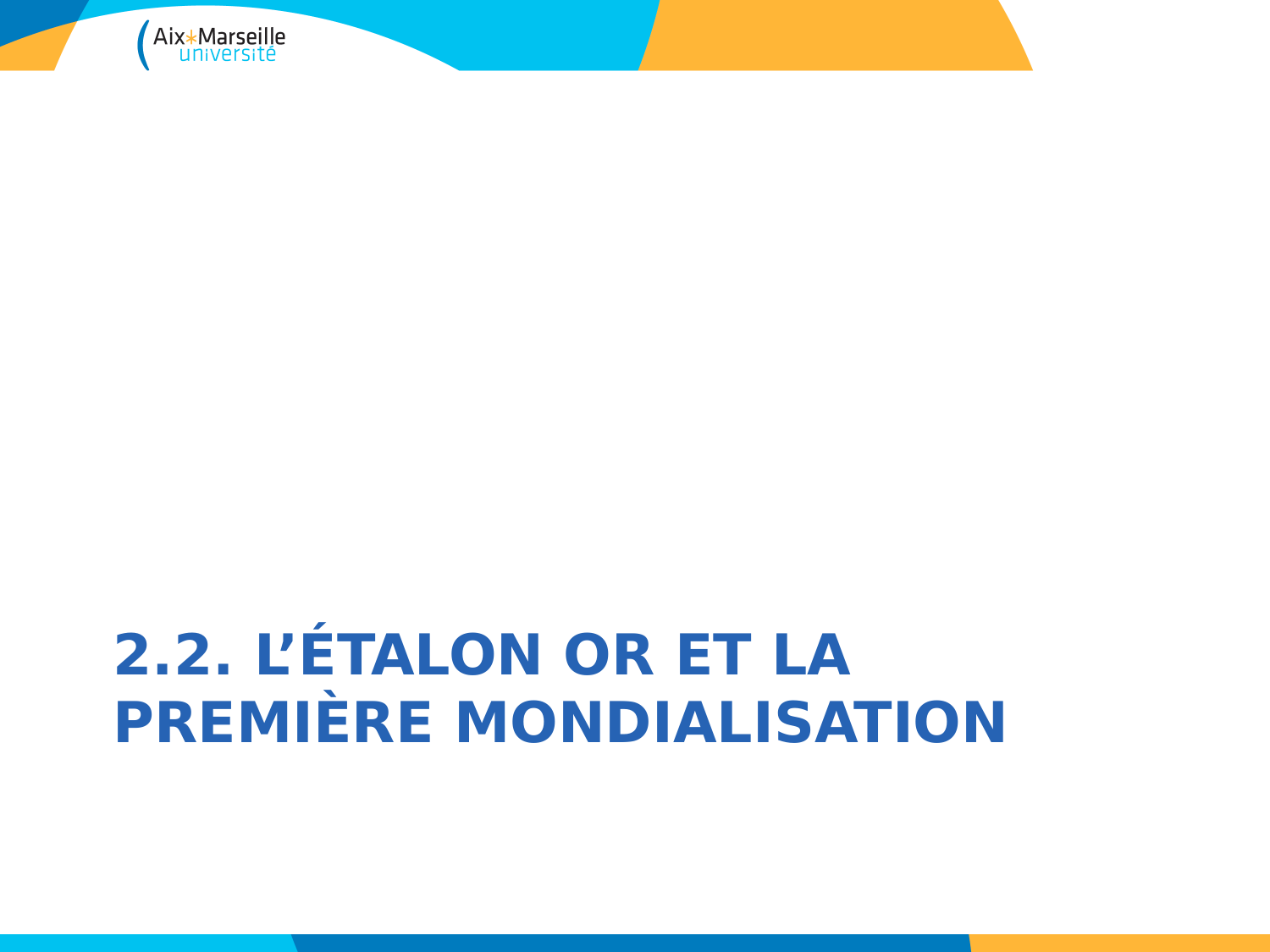

# 2.2. L’étalon or et la première mondialisation